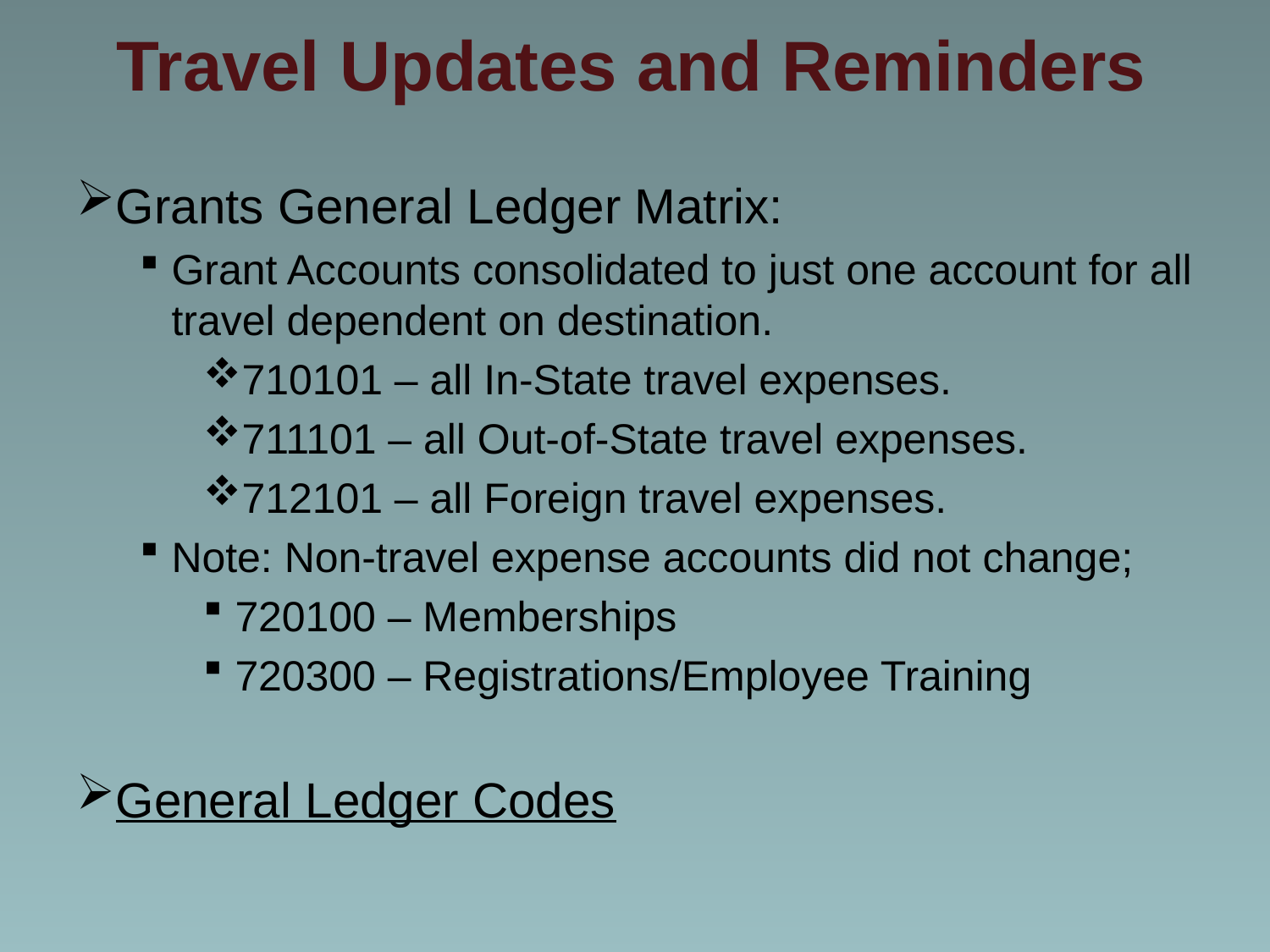

# Travel Updates and Reminders

Grants General Ledger Matrix:
Grant Accounts consolidated to just one account for all travel dependent on destination.
710101 – all In-State travel expenses.
711101 – all Out-of-State travel expenses.
712101 – all Foreign travel expenses.
Note: Non-travel expense accounts did not change;
720100 – Memberships
720300 – Registrations/Employee Training

General Ledger Codes